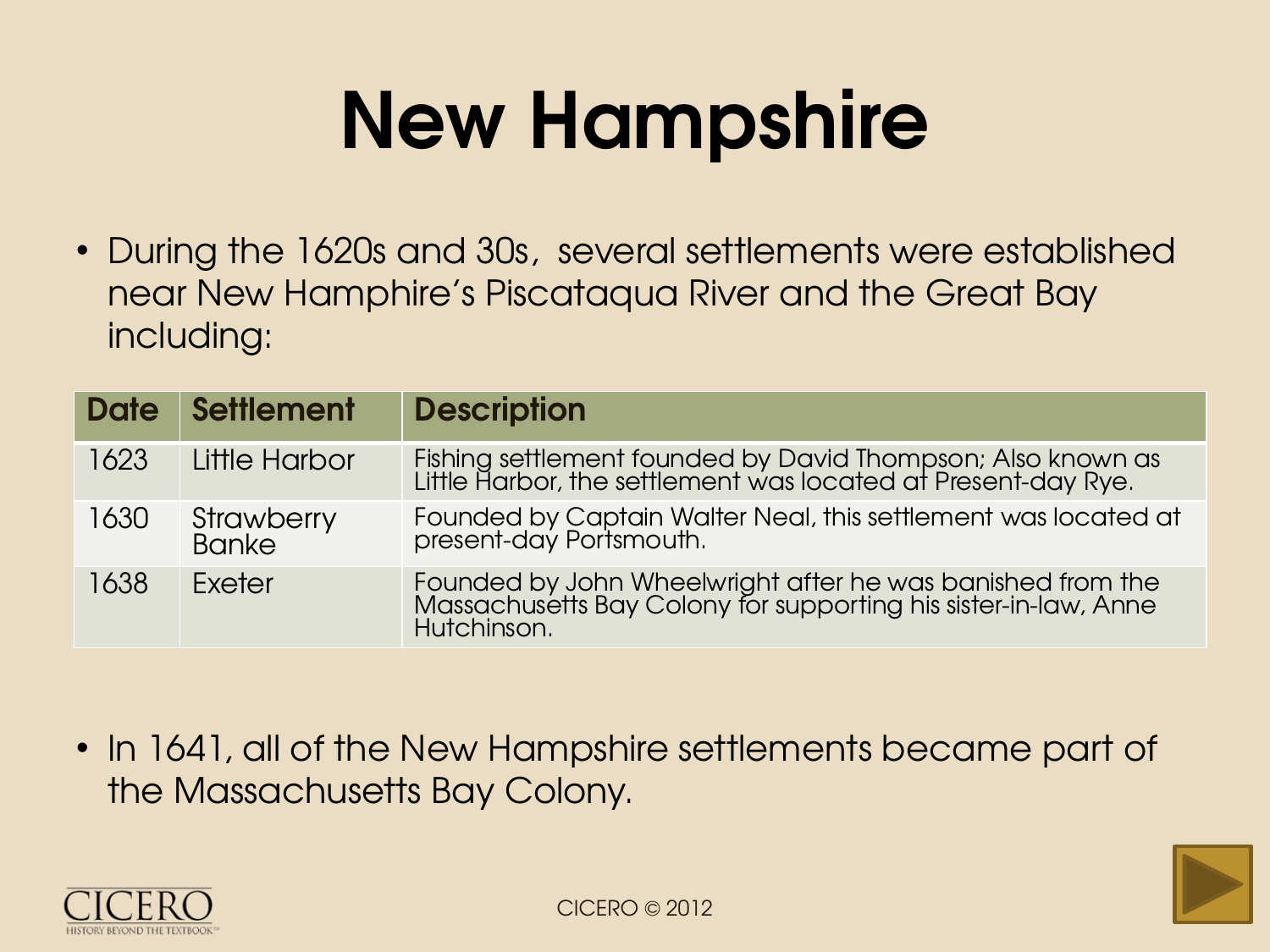

# New Hampshire
During the 1620s and 30s,  several settlements were established near New Hamphire’s Piscataqua River and the Great Bay including:

In 1641, all of the New Hampshire settlements became part of the Massachusetts Bay Colony.
| Date | Settlement | Description |
| --- | --- | --- |
| 1623 | Little Harbor | Fishing settlement founded by David Thompson; Also known as Little Harbor, the settlement was located at Present-day Rye. |
| 1630 | Strawberry Banke | Founded by Captain Walter Neal, this settlement was located at present-day Portsmouth. |
| 1638 | Exeter | Founded by John Wheelwright after he was banished from the Massachusetts Bay Colony for supporting his sister-in-law, Anne Hutchinson. |

CICERO © 2012